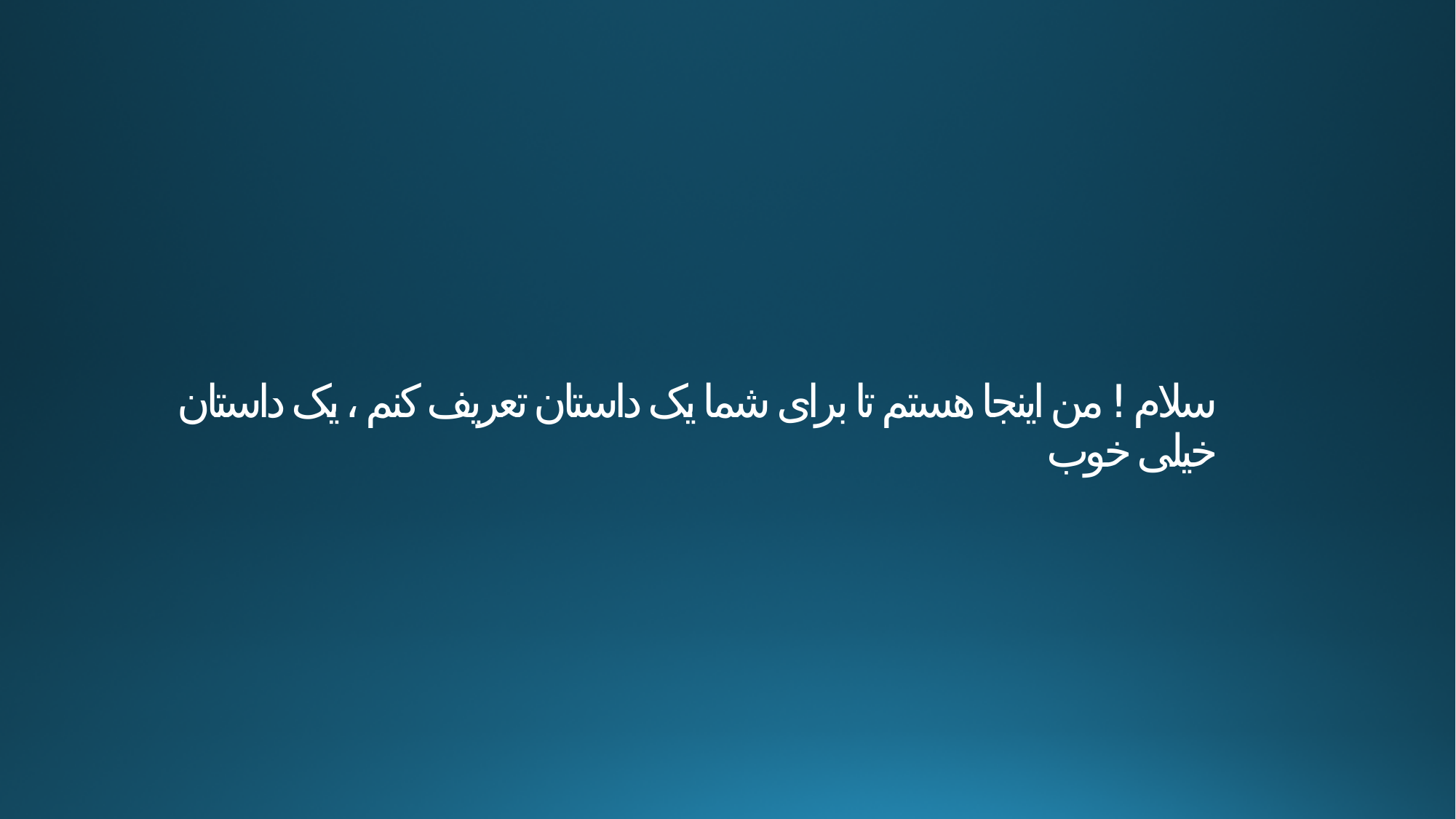

# سلام ! من اینجا هستم تا برای شما یک داستان تعریف کنم ، یک داستان خیلی خوب